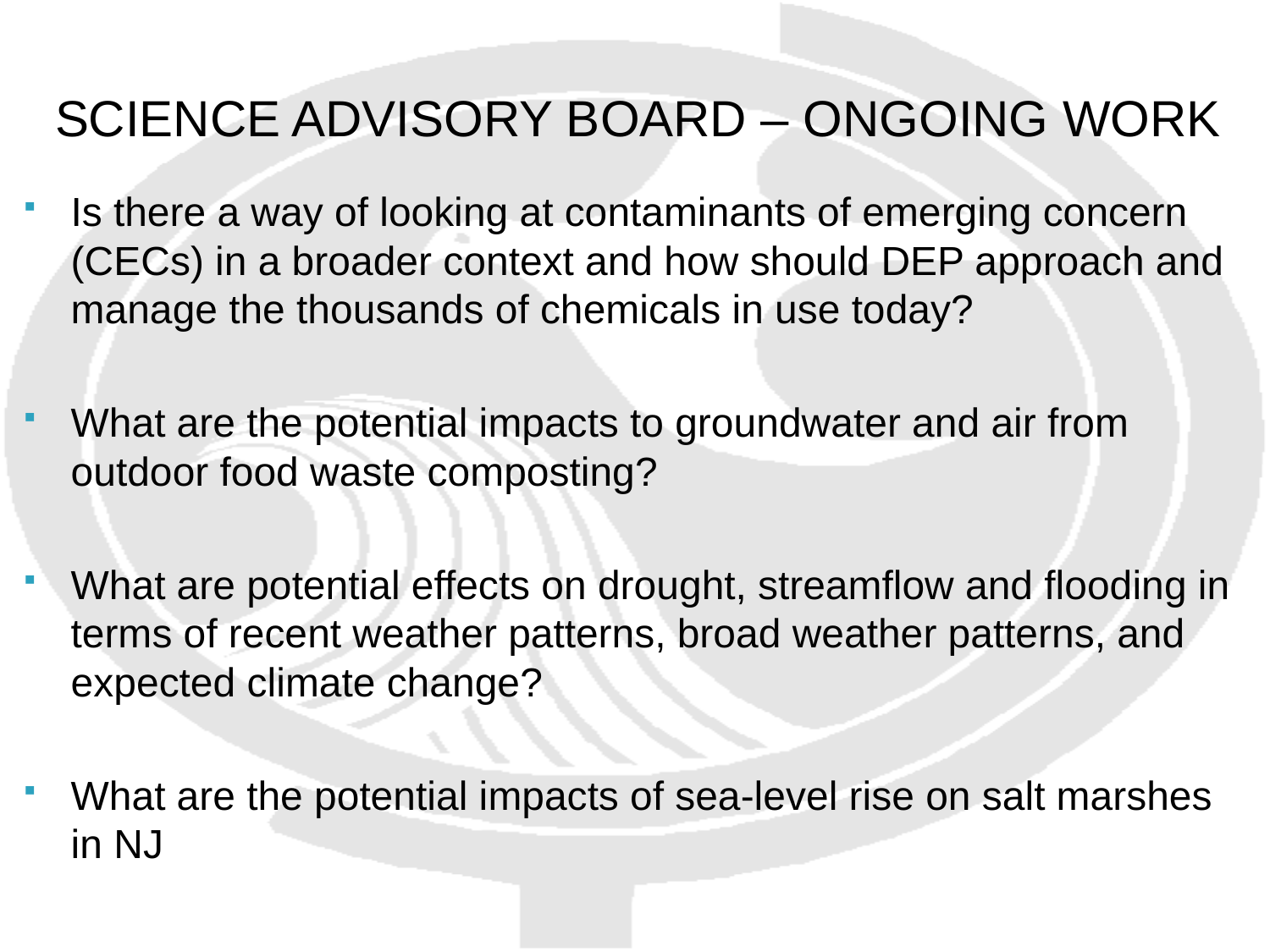

# Science advisory board – ongoing Work
Is there a way of looking at contaminants of emerging concern (CECs) in a broader context and how should DEP approach and manage the thousands of chemicals in use today?

What are the potential impacts to groundwater and air from outdoor food waste composting?

What are potential effects on drought, streamflow and flooding in terms of recent weather patterns, broad weather patterns, and expected climate change?

What are the potential impacts of sea-level rise on salt marshes in NJ